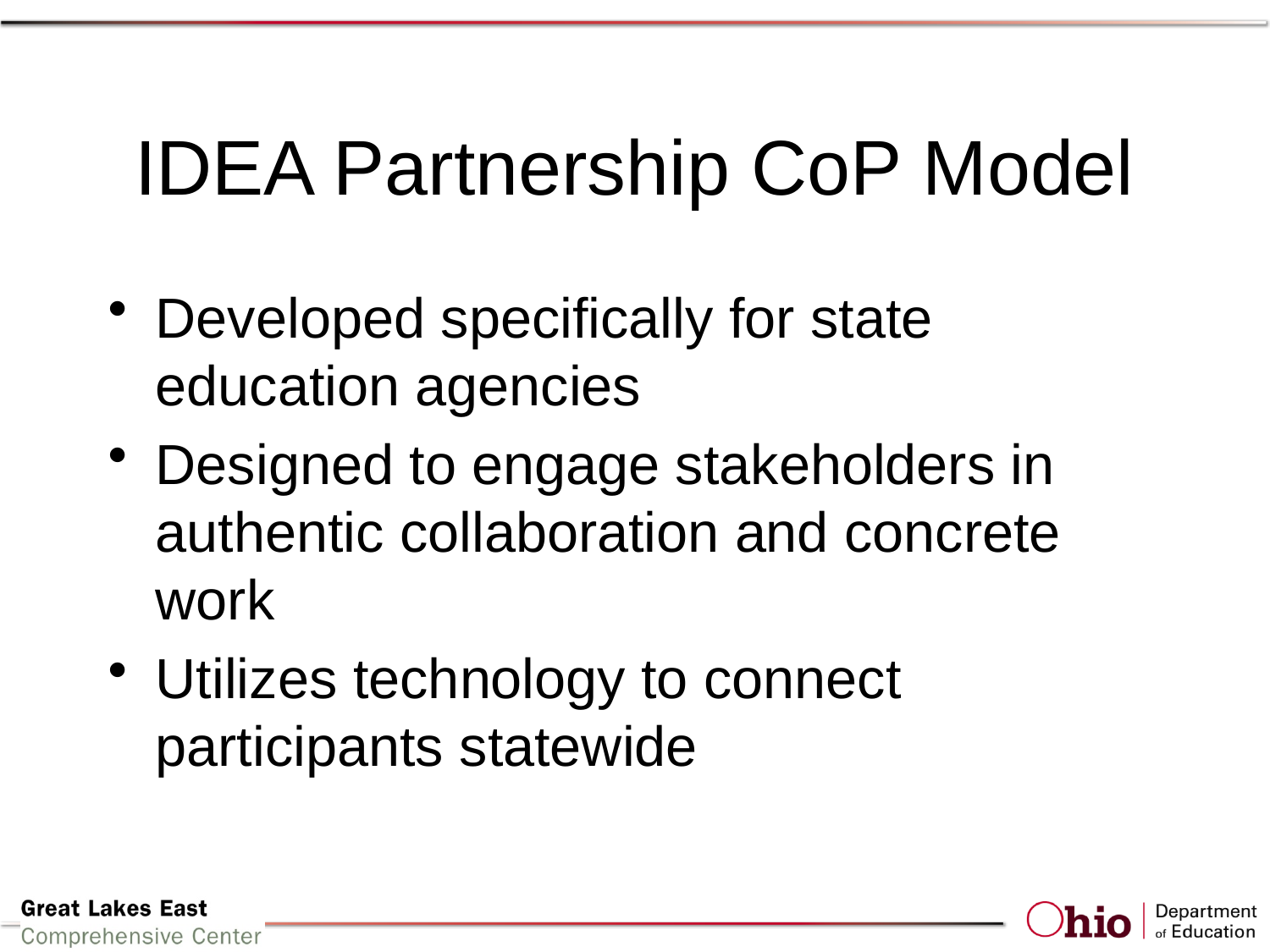

# IDEA Partnership CoP Model
Developed specifically for state education agencies
Designed to engage stakeholders in authentic collaboration and concrete work
Utilizes technology to connect participants statewide